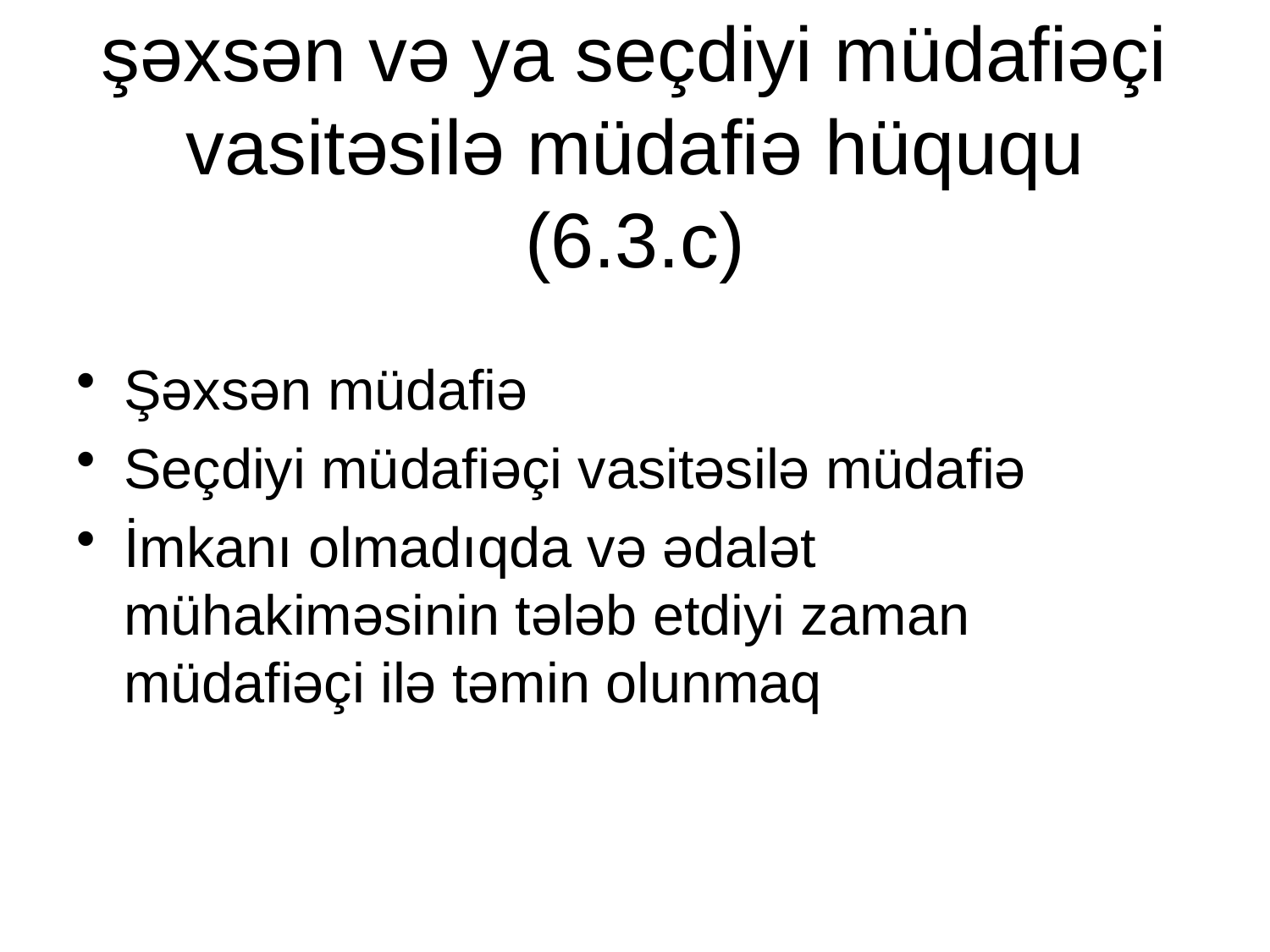

# şəxsən və ya seçdiyi müdafiəçi vasitəsilə müdafiə hüququ (6.3.c)
Şəxsən müdafiə
Seçdiyi müdafiəçi vasitəsilə müdafiə
İmkanı olmadıqda və ədalət mühakiməsinin tələb etdiyi zaman müdafiəçi ilə təmin olunmaq